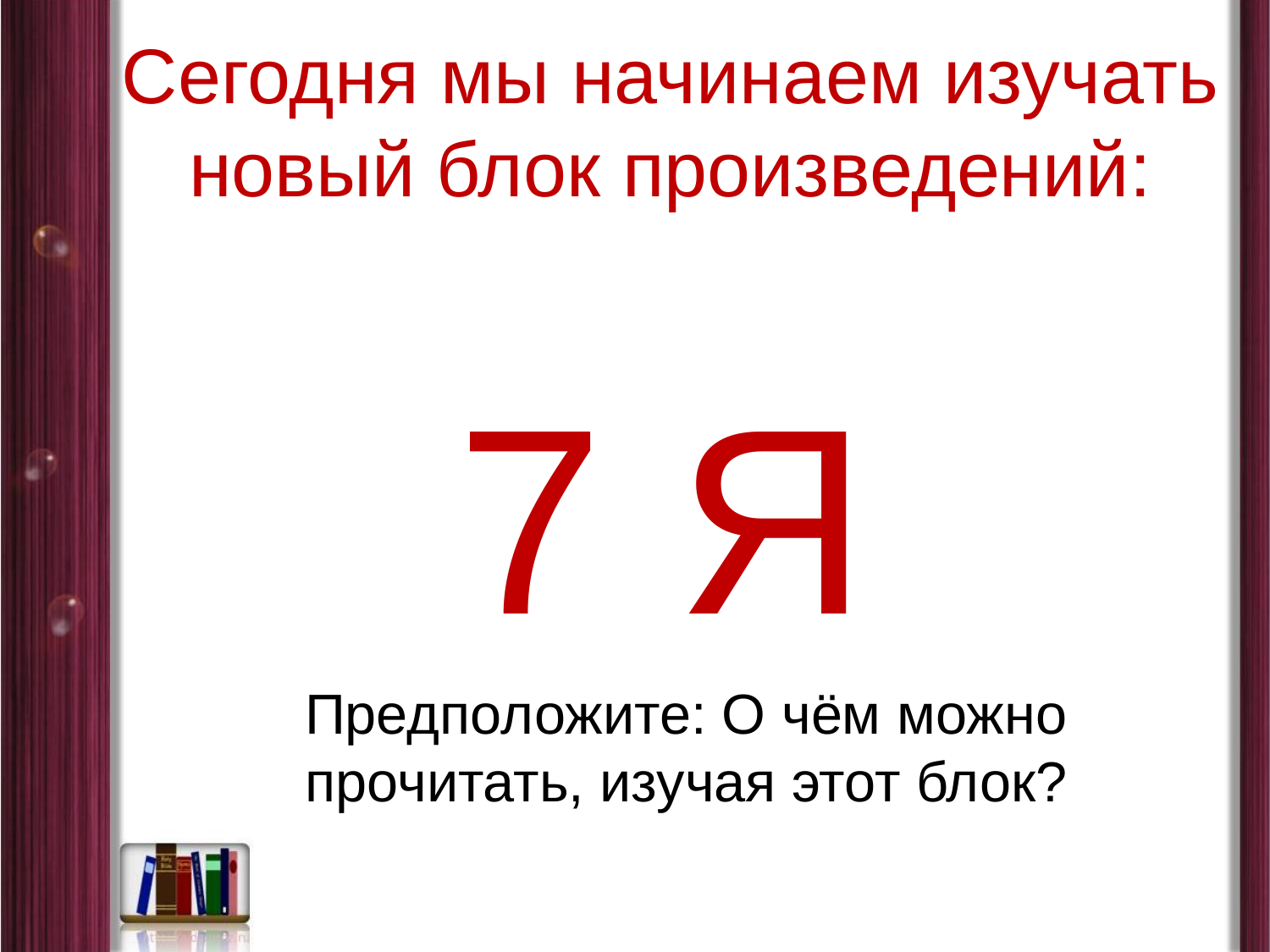

# Сегодня мы начинаем изучать новый блок произведений:

7 Я
   Предположите: О чём можно прочитать, изучая этот блок?